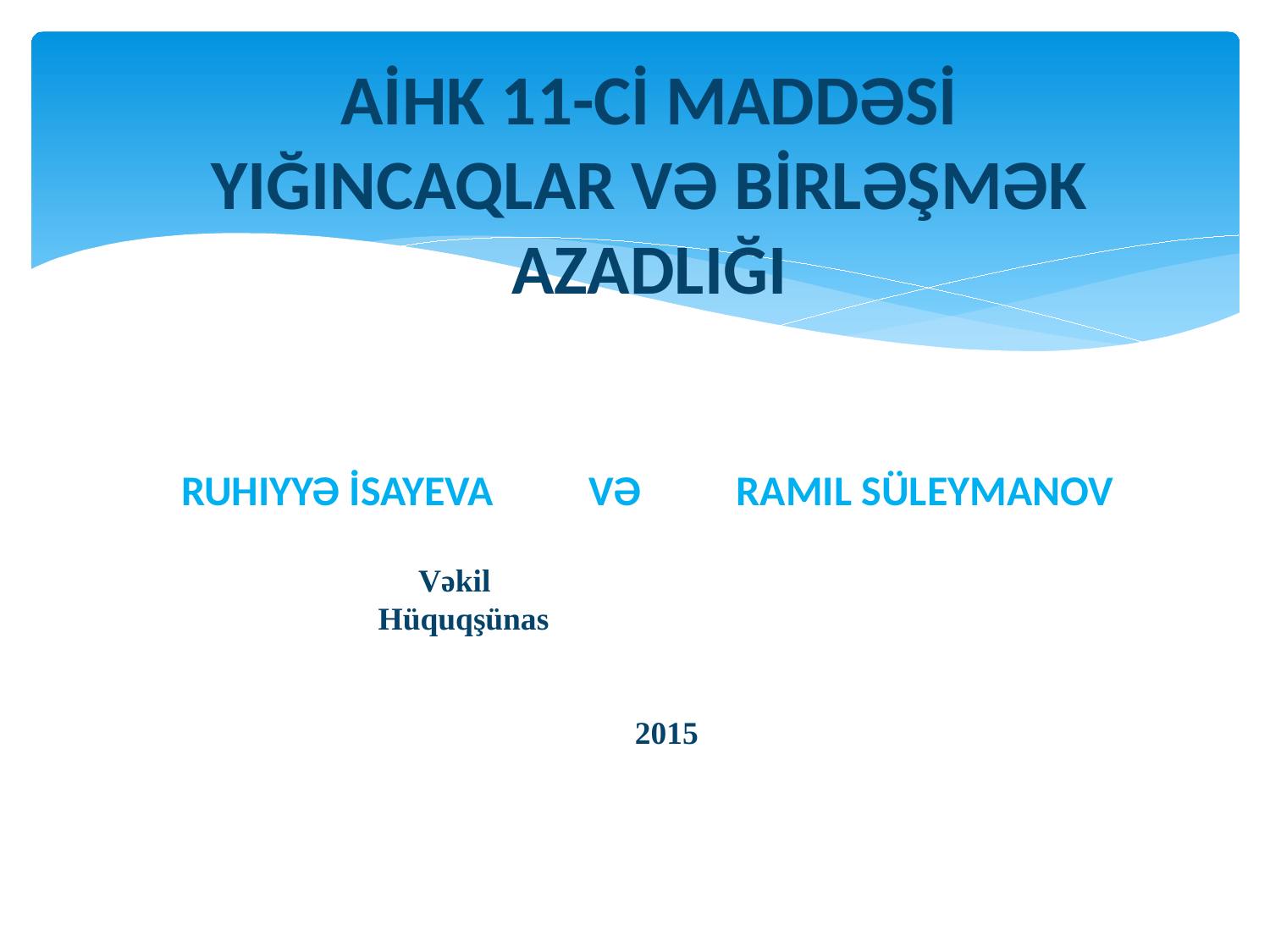

# AİHK 11-cİ maddəsİ YIĞINCAQLAR VƏ BİRLƏŞMƏK AZADLIĞI
      Ruhiyyə İsayeva          və          Ramil Süleymanov

		     Vəkil							      	Hüquqşünas

2015